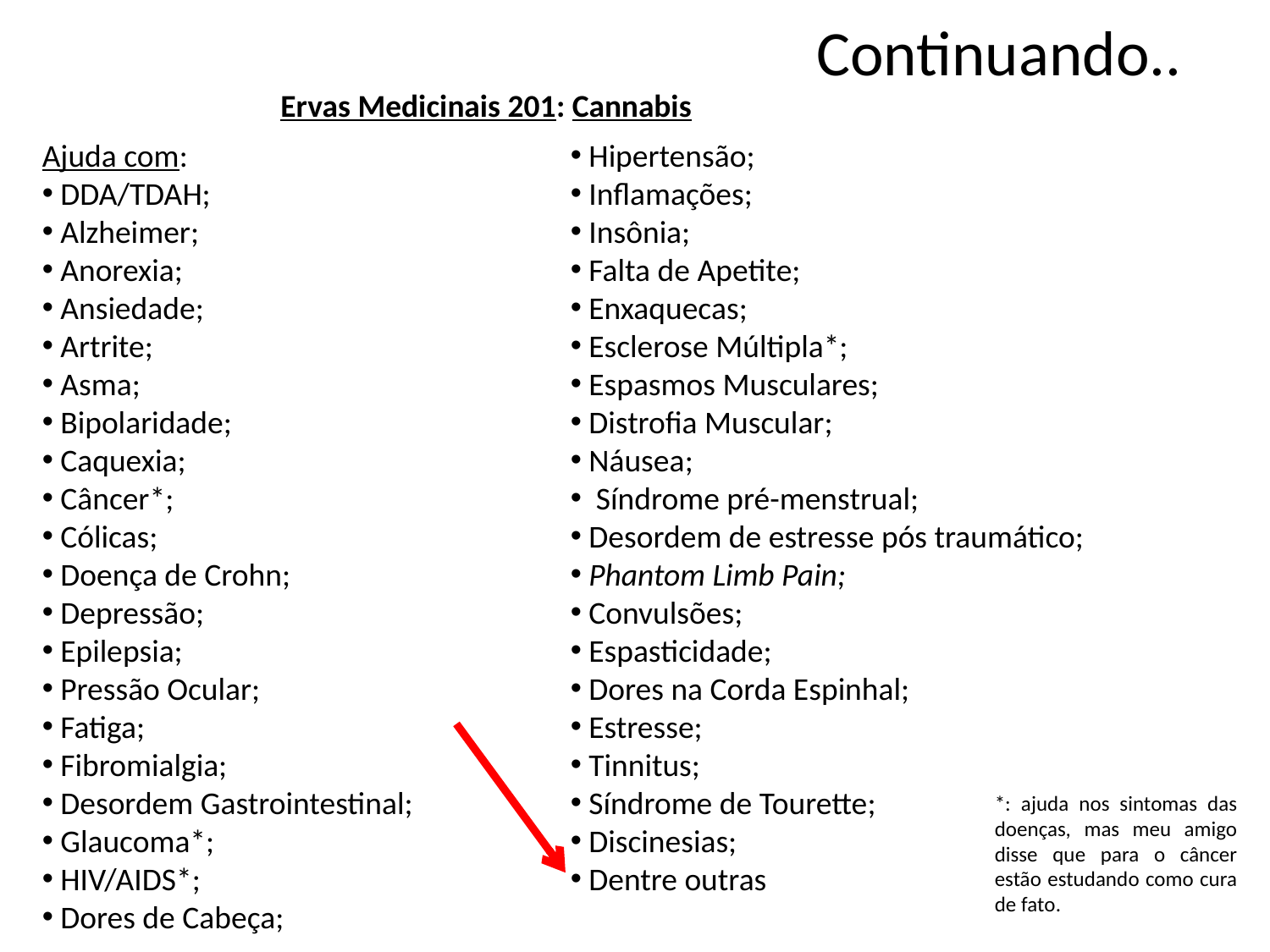

# Continuando..
Ervas Medicinais 201: Cannabis
Ajuda com:
 DDA/TDAH;
 Alzheimer;
 Anorexia;
 Ansiedade;
 Artrite;
 Asma;
 Bipolaridade;
 Caquexia;
 Câncer*;
 Cólicas;
 Doença de Crohn;
 Depressão;
 Epilepsia;
 Pressão Ocular;
 Fatiga;
 Fibromialgia;
 Desordem Gastrointestinal;
 Glaucoma*;
 HIV/AIDS*;
 Dores de Cabeça;

 Hipertensão;
 Inflamações;
 Insônia;
 Falta de Apetite;
 Enxaquecas;
 Esclerose Múltipla*;
 Espasmos Musculares;
 Distrofia Muscular;
 Náusea;
  Síndrome pré-menstrual;
 Desordem de estresse pós traumático;
 Phantom Limb Pain;
 Convulsões;
 Espasticidade;
 Dores na Corda Espinhal;
 Estresse;
 Tinnitus;
 Síndrome de Tourette;
 Discinesias;
 Dentre outras
*: ajuda nos sintomas das doenças, mas meu amigo disse que para o câncer estão estudando como cura de fato.